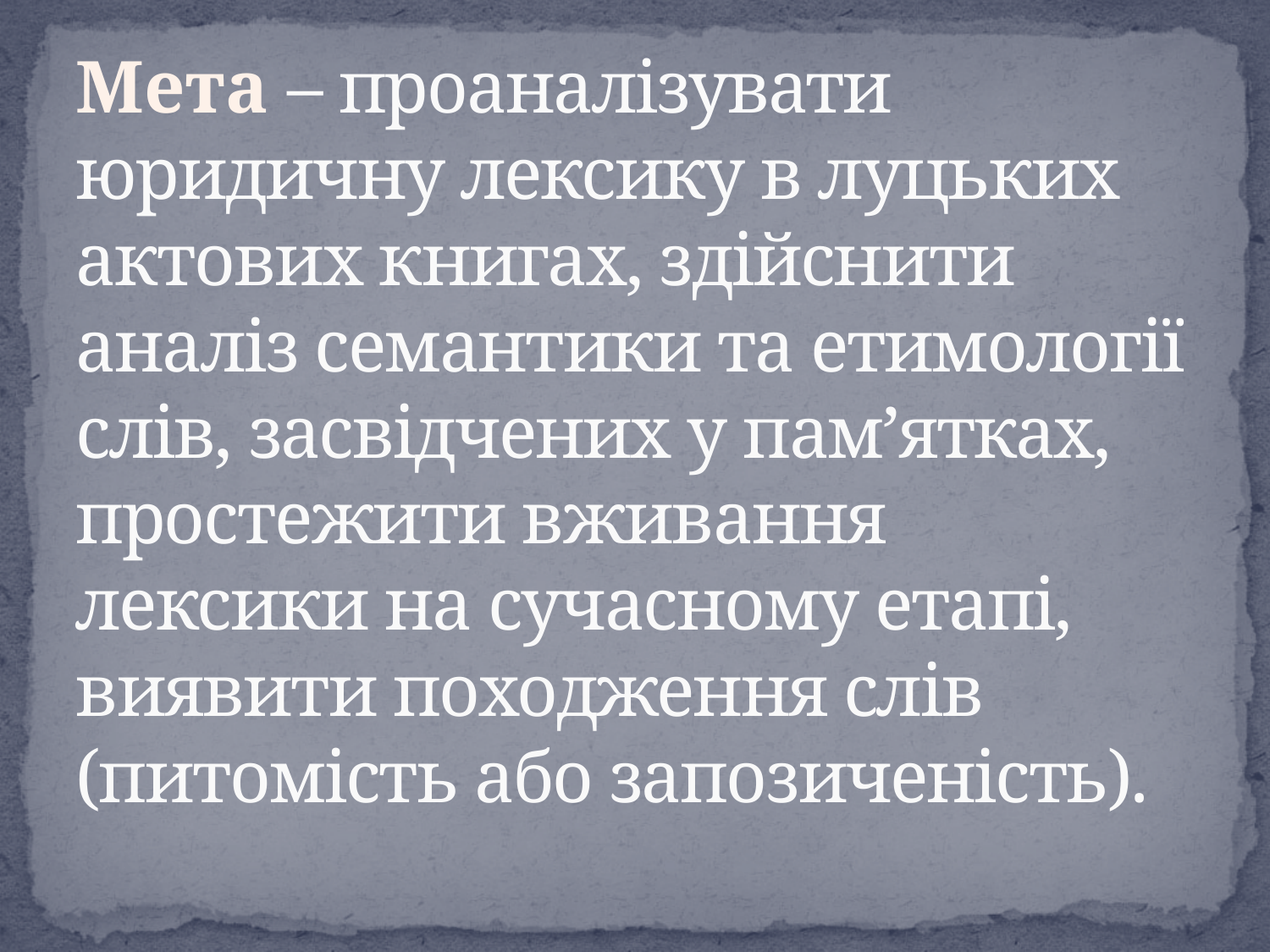

# Мета – проаналізувати юридичну лексику в луцьких актових книгах, здійснити аналіз семантики та етимології слів, засвідчених у пам’ятках, простежити вживання лексики на сучасному етапі, виявити походження слів (питомість або запозиченість).